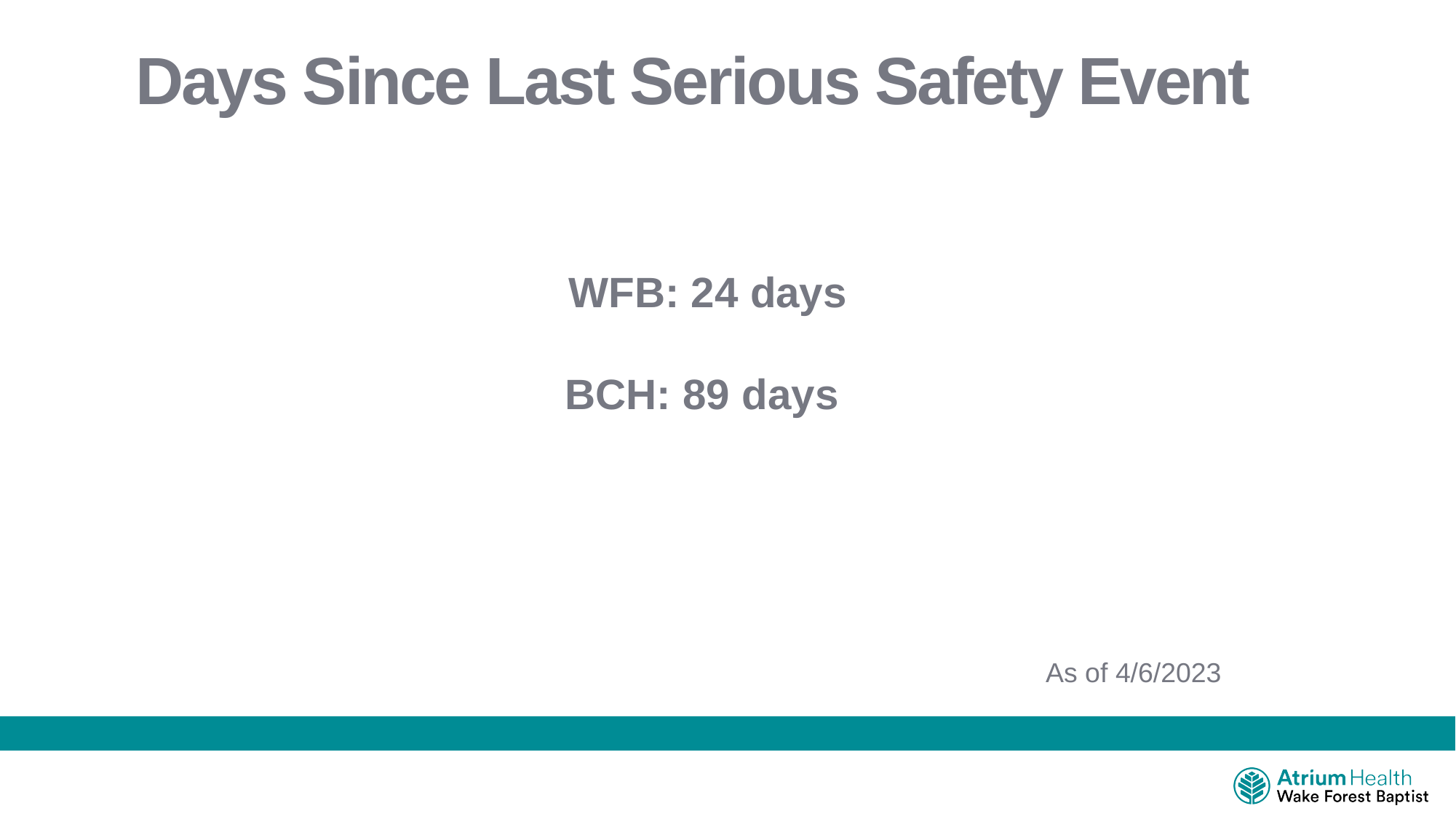

Days Since Last Serious Safety Event
WFB: 24 days

BCH: 89 days

As of 4/6/2023